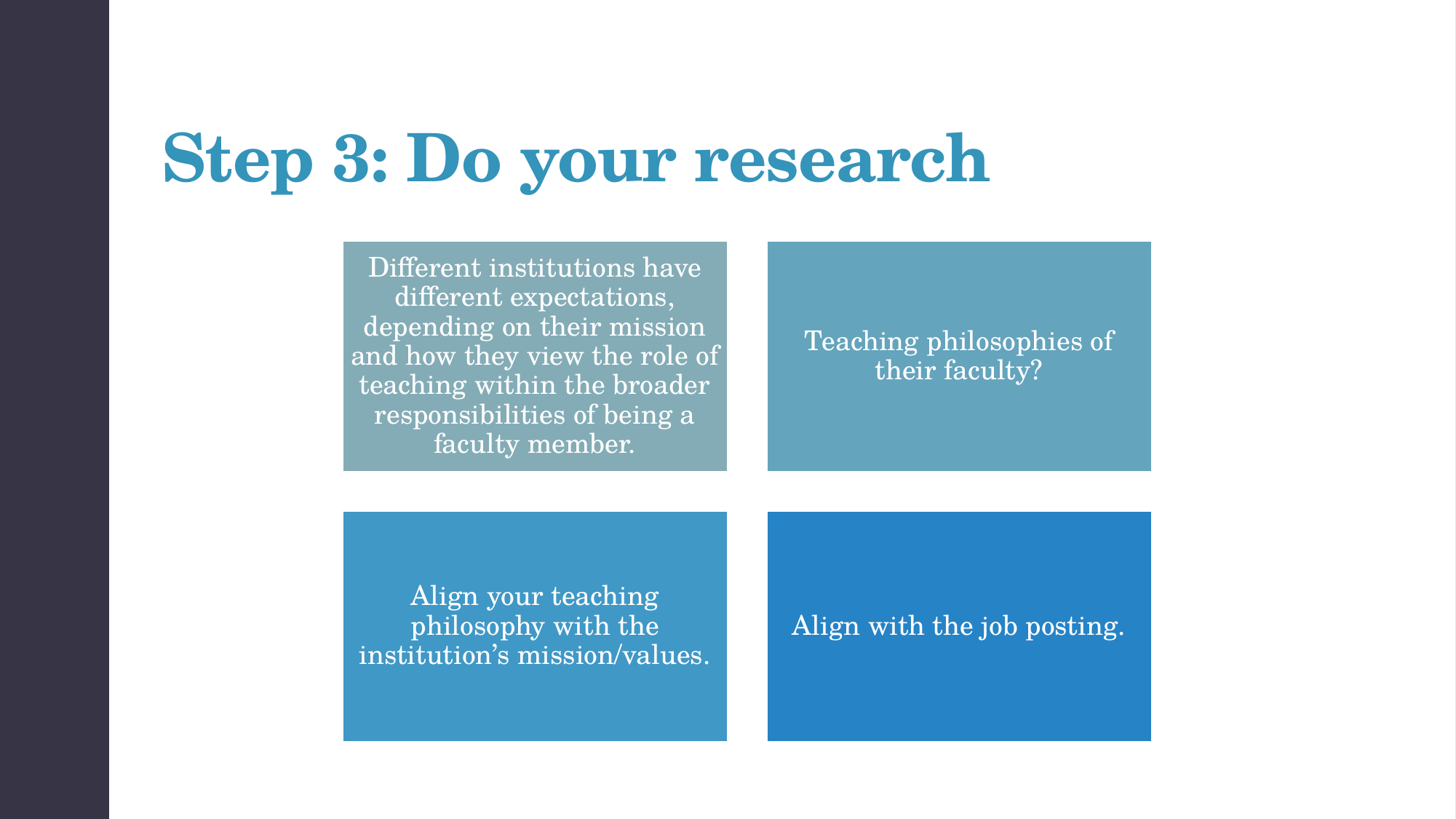

# Step 3: Do your research
Different institutions have different expectations, depending on their mission and how they view the role of teaching within the broader responsibilities of being a faculty member.
Teaching philosophies of their faculty?
Align your teaching philosophy with the institution’s mission/values.
Align with the job posting.